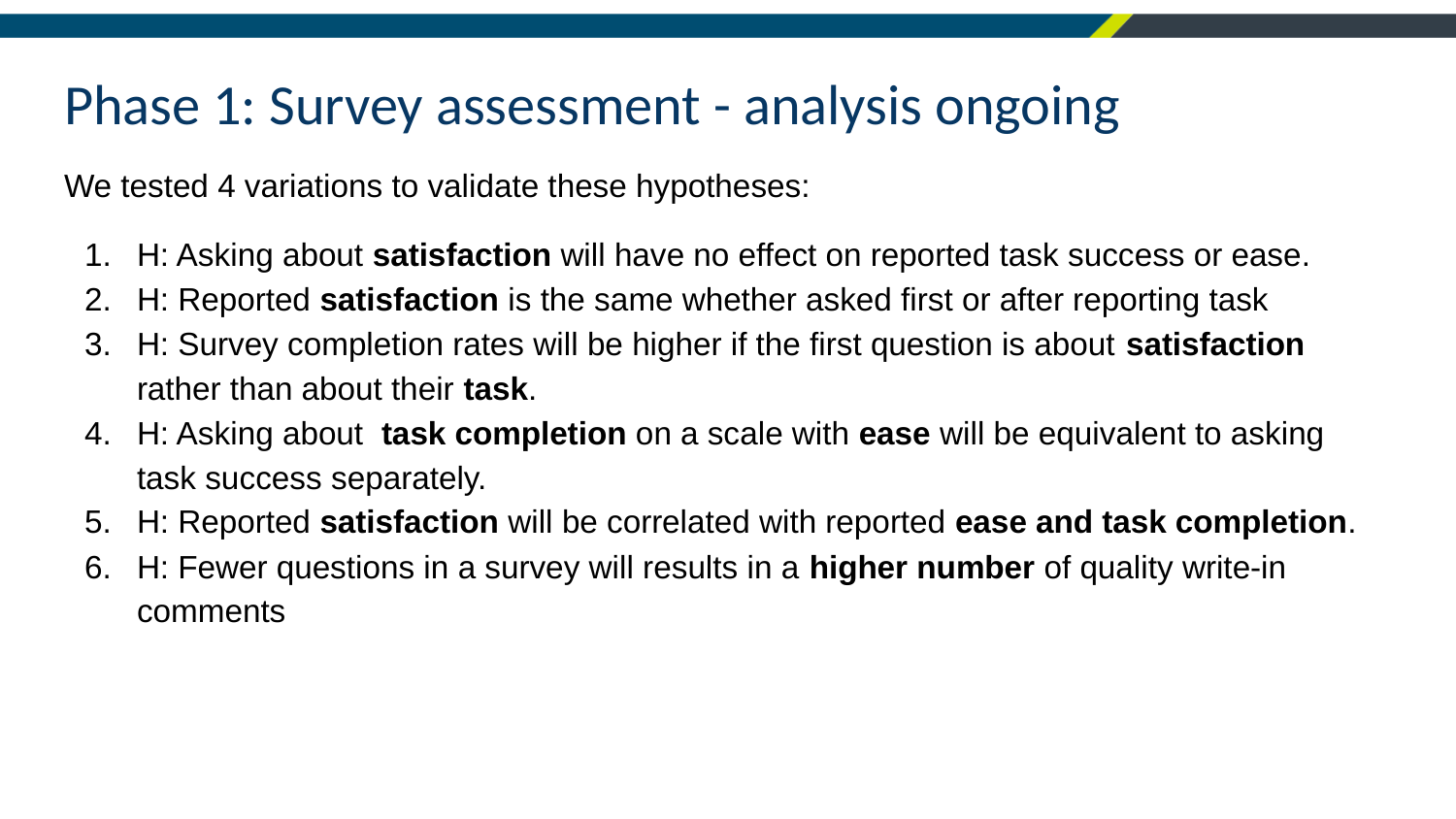

# Phase 1: Survey assessment - analysis ongoing
We tested 4 variations to validate these hypotheses:
H: Asking about satisfaction will have no effect on reported task success or ease.
H: Reported satisfaction is the same whether asked first or after reporting task
H: Survey completion rates will be higher if the first question is about satisfaction rather than about their task.
H: Asking about  task completion on a scale with ease will be equivalent to asking task success separately.
H: Reported satisfaction will be correlated with reported ease and task completion.
H: Fewer questions in a survey will results in a higher number of quality write-in comments